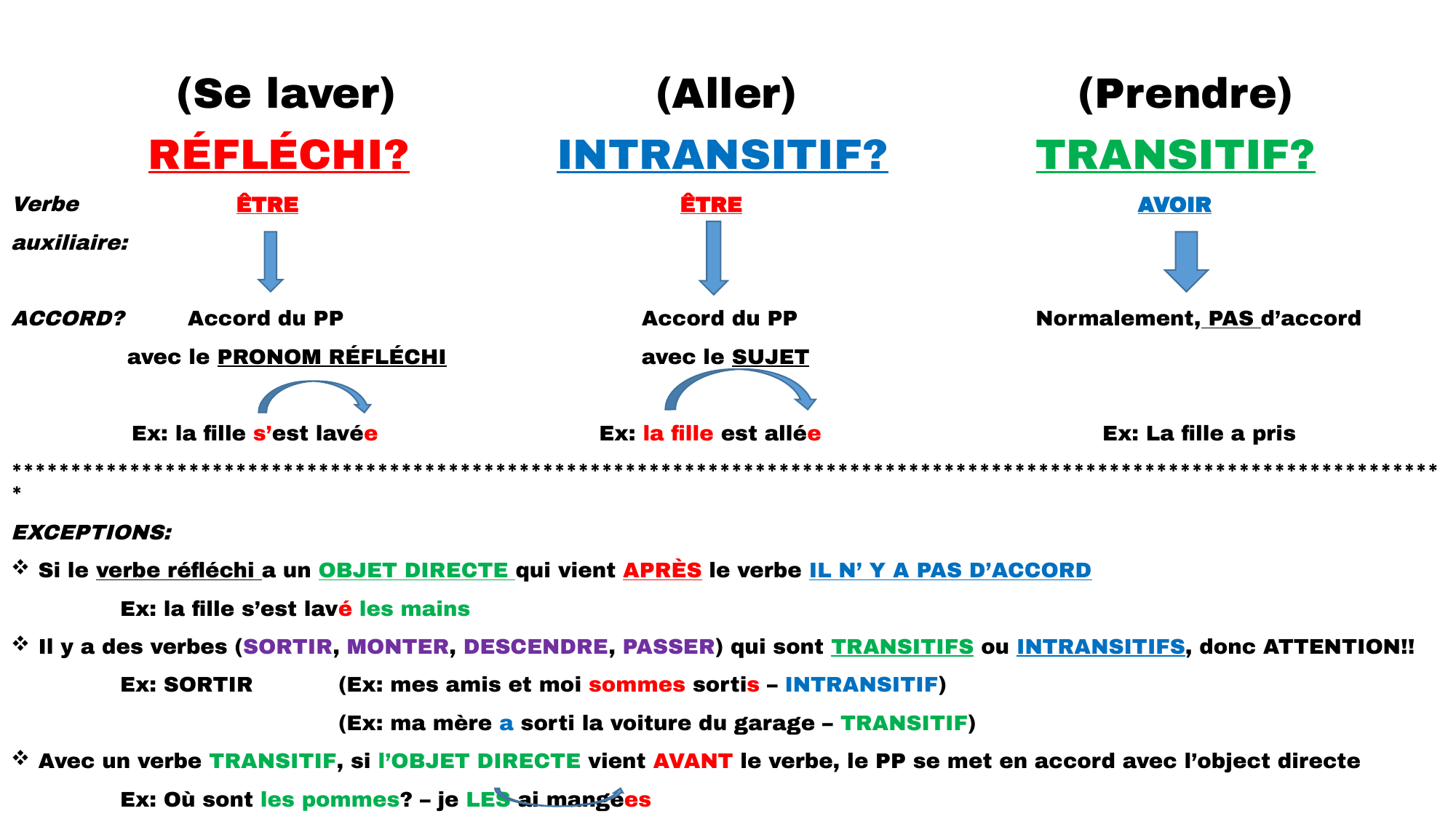

(Se laver)		       (Aller)		      (Prendre)
	  RÉFLÉCHI? 		INTRANSITIF?	   TRANSITIF?
Verbe 		 ÊTRE				  ÊTRE				     AVOIR
auxiliaire:

ACCORD?         Accord du PP		            Accord du PP		      Normalement, PAS d’accord
	 avec le PRONOM RÉFLÉCHI		            avec le SUJET

                 Ex: la fille s’est lavée		      Ex: la fille est allée			Ex: La fille a pris
**************************************************************************************************************************
EXCEPTIONS:
Si le verbe réfléchi a un OBJET DIRECTE qui vient APRÈS le verbe IL N’ Y A PAS D’ACCORD
	Ex: la fille s’est lavé les mains
Il y a des verbes (SORTIR, MONTER, DESCENDRE, PASSER) qui sont TRANSITIFS ou INTRANSITIFS, donc ATTENTION!!
	Ex: SORTIR 	(Ex: mes amis et moi sommes sortis – INTRANSITIF)
			(Ex: ma mère a sorti la voiture du garage – TRANSITIF)
Avec un verbe TRANSITIF, si l’OBJET DIRECTE vient AVANT le verbe, le PP se met en accord avec l’object directe
	Ex: Où sont les pommes? – je LES ai mangées

#